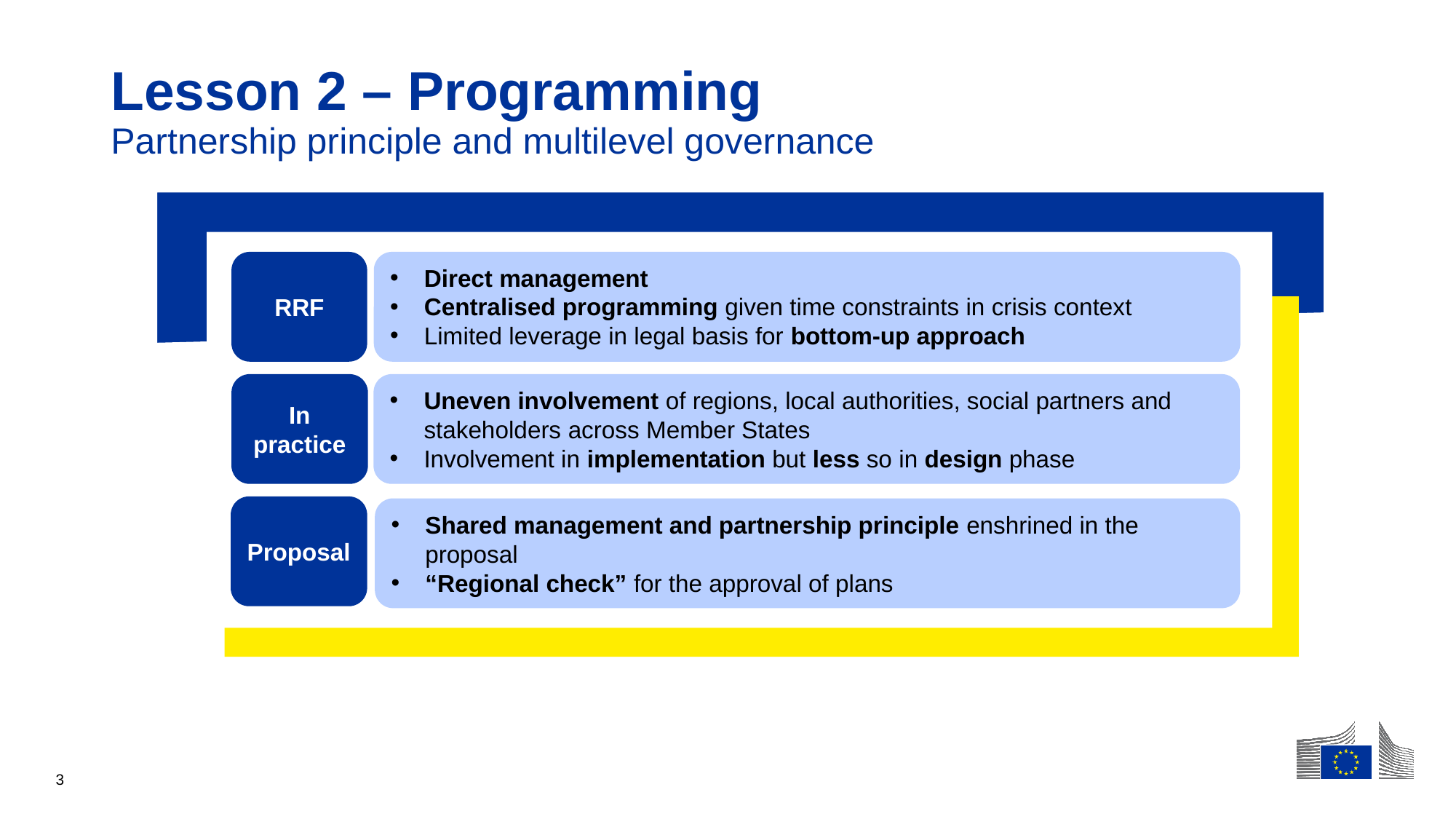

# Lesson 2 – Programming Partnership principle and multilevel governance

RRF
Direct management
Centralised programming given time constraints in crisis context
Limited leverage in legal basis for bottom-up approach
In practice
Uneven involvement of regions, local authorities, social partners and stakeholders across Member States
Involvement in implementation but less so in design phase
Proposal
Shared management and partnership principle enshrined in the proposal
“Regional check” for the approval of plans
3